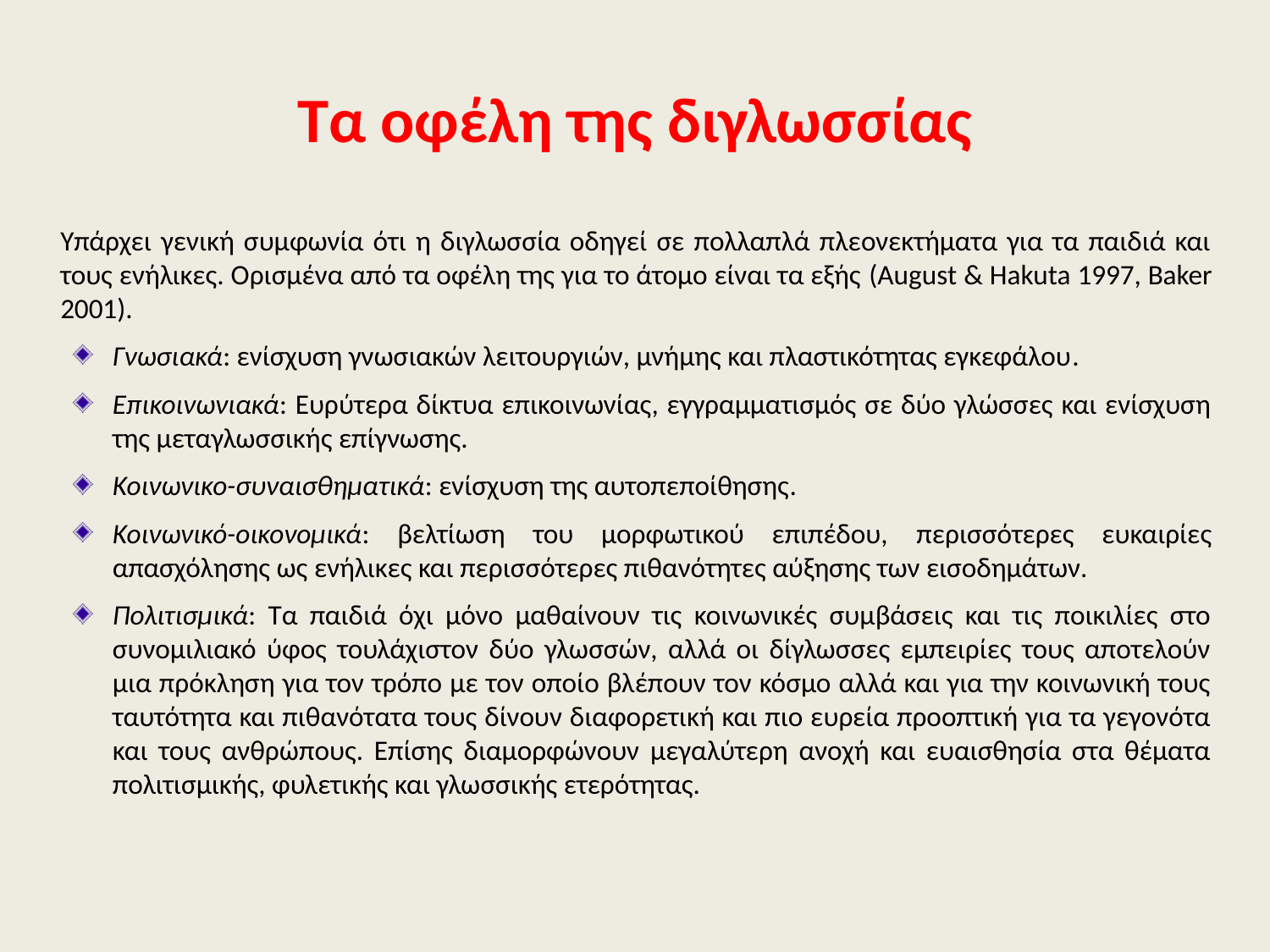

# Τα οφέλη της διγλωσσίας
Υπάρχει γενική συμφωνία ότι η διγλωσσία οδηγεί σε πολλαπλά πλεονεκτήματα για τα παιδιά και τους ενήλικες. Ορισμένα από τα οφέλη της για το άτομο είναι τα εξής (August & Hakuta 1997, Baker 2001).
Γνωσιακά: ενίσχυση γνωσιακών λειτουργιών, μνήμης και πλαστικότητας εγκεφάλου.
Επικοινωνιακά: Ευρύτερα δίκτυα επικοινωνίας, εγγραμματισμός σε δύο γλώσσες και ενίσχυση της μεταγλωσσικής επίγνωσης.
Κοινωνικο-συναισθηματικά: ενίσχυση της αυτοπεποίθησης.
Κοινωνικό-οικονομικά: βελτίωση του μορφωτικού επιπέδου, περισσότερες ευκαιρίες απασχόλησης ως ενήλικες και περισσότερες πιθανότητες αύξησης των εισοδημάτων.
Πολιτισμικά: Τα παιδιά όχι μόνο μαθαίνουν τις κοινωνικές συμβάσεις και τις ποικιλίες στο συνομιλιακό ύφος τουλάχιστον δύο γλωσσών, αλλά οι δίγλωσσες εμπειρίες τους αποτελούν μια πρόκληση για τον τρόπο με τον οποίο βλέπουν τον κόσμο αλλά και για την κοινωνική τους ταυτότητα και πιθανότατα τους δίνουν διαφορετική και πιο ευρεία προοπτική για τα γεγονότα και τους ανθρώπους. Επίσης διαμορφώνουν μεγαλύτερη ανοχή και ευαισθησία στα θέματα πολιτισμικής, φυλετικής και γλωσσικής ετερότητας.